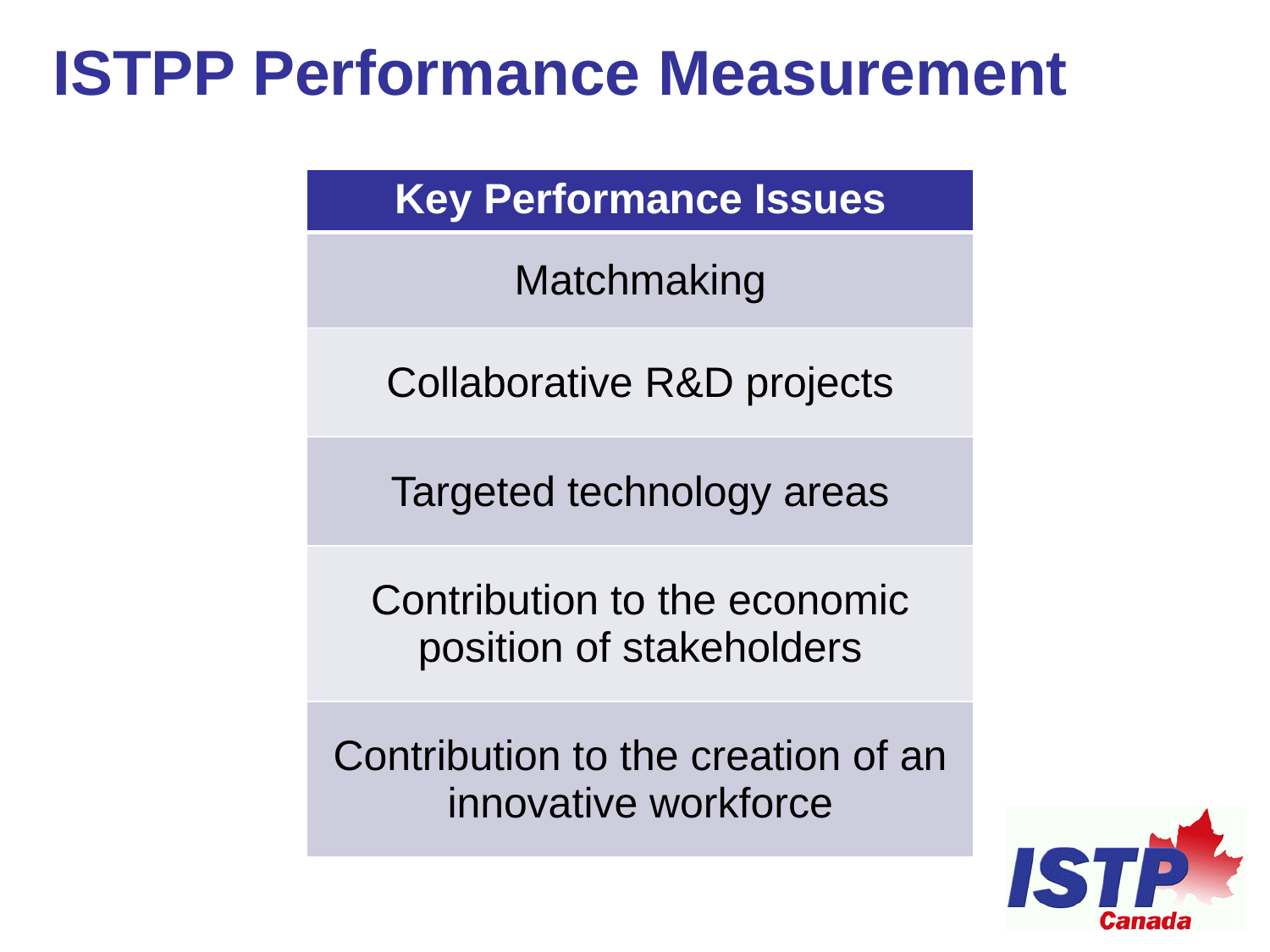

# ISTPP Performance Measurement
| Key Performance Issues |
| --- |
| Matchmaking |
| Collaborative R&D projects |
| Targeted technology areas |
| Contribution to the economic position of stakeholders |
| Contribution to the creation of an innovative workforce |